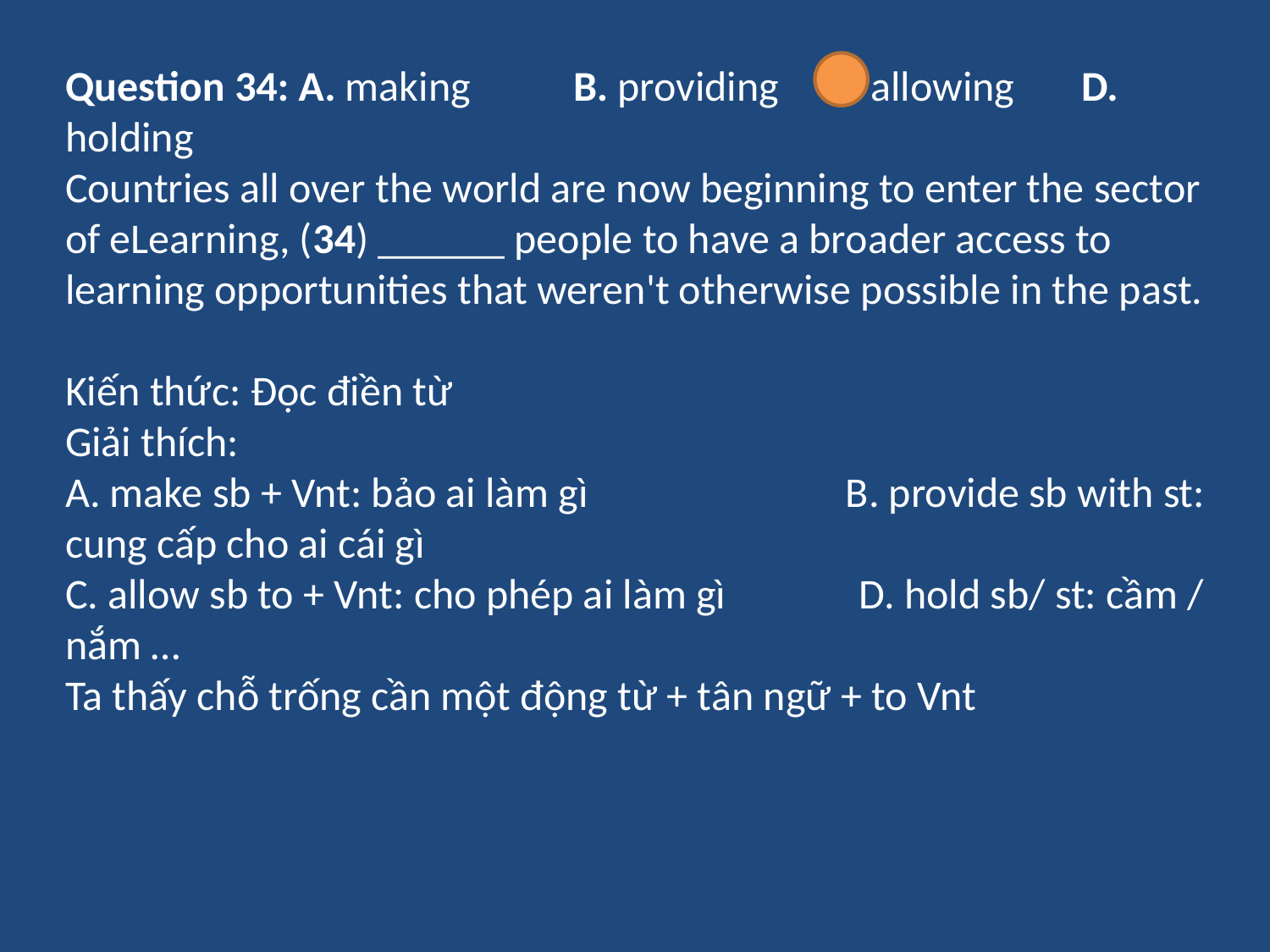

Question 34: A. making 	B. providing 	C. allowing 	D. holding
Countries all over the world are now beginning to enter the sector of eLearning, (34) ______ people to have a broader access to learning opportunities that weren't otherwise possible in the past.

Kiến thức: Đọc điền từ
Giải thích:
A. make sb + Vnt: bảo ai làm gì                           B. provide sb with st: cung cấp cho ai cái gì
C. allow sb to + Vnt: cho phép ai làm gì              D. hold sb/ st: cầm / nắm …
Ta thấy chỗ trống cần một động từ + tân ngữ + to Vnt